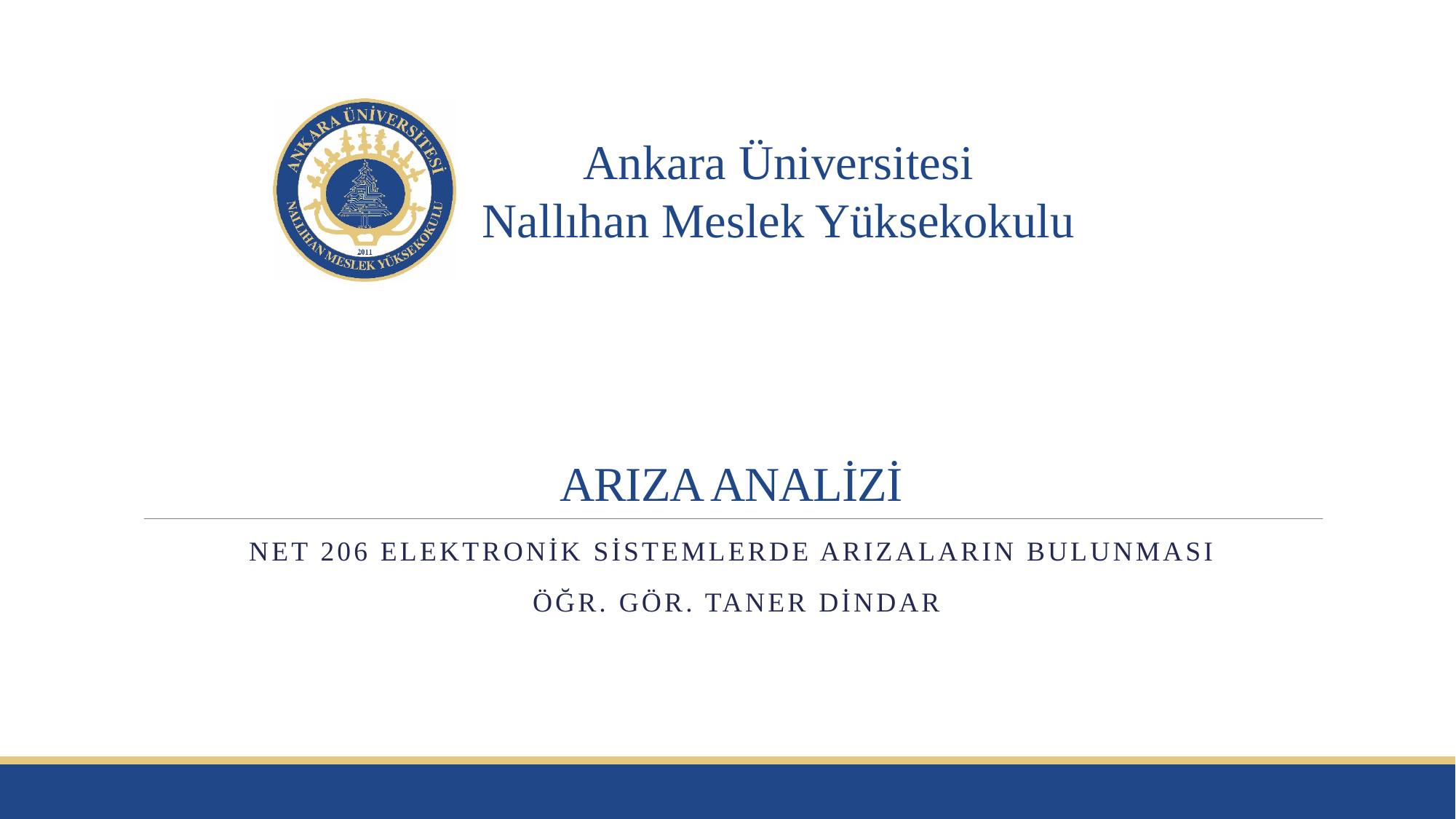

# ARIZA ANALİZİ
NET 206 Elektronik sistemlerde arızaların bulunması
 Öğr. Gör. Taner DİNDAR